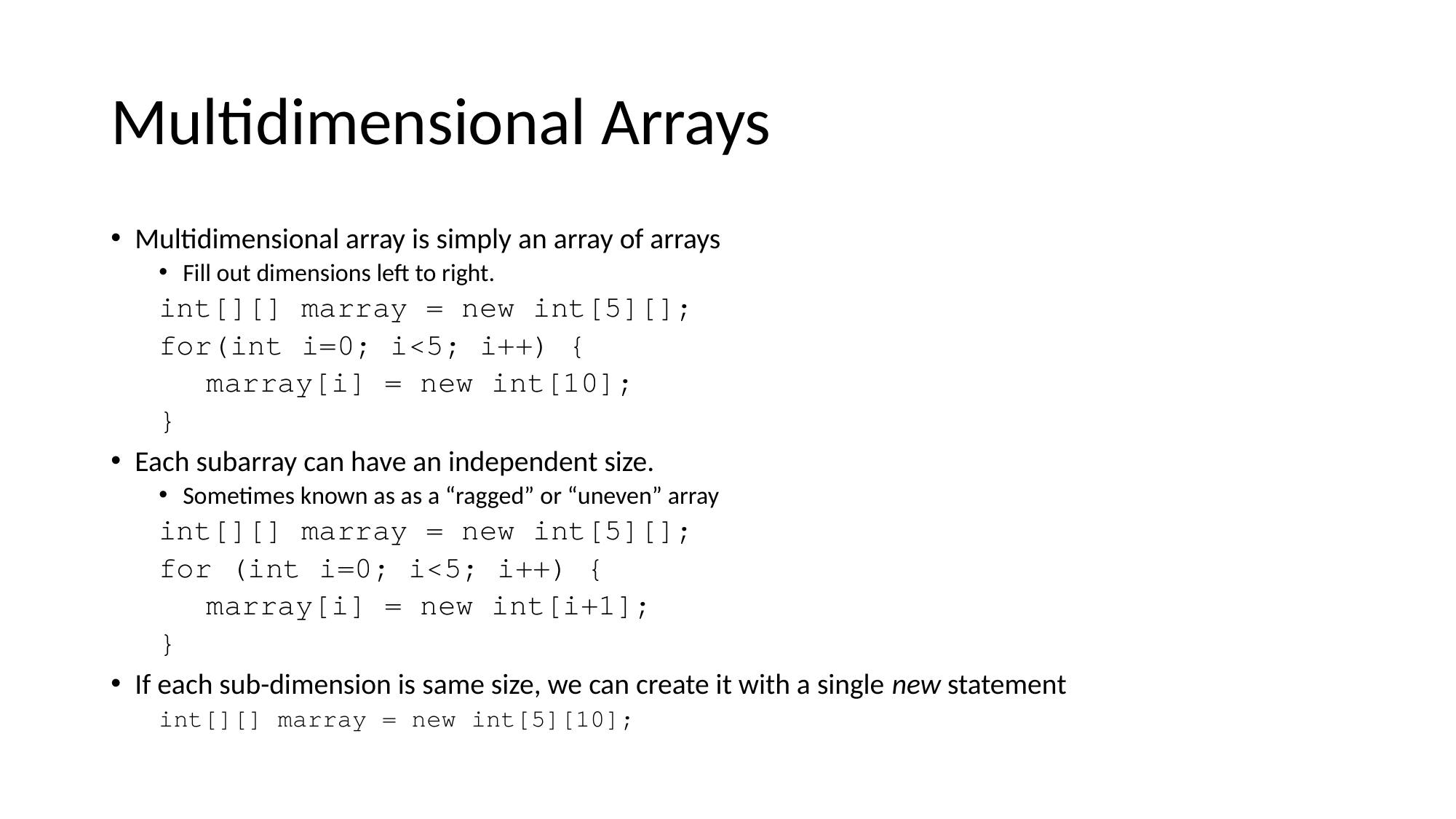

# Multidimensional Arrays
Multidimensional array is simply an array of arrays
Fill out dimensions left to right.
int[][] marray = new int[5][];
for(int i=0; i<5; i++) {
marray[i] = new int[10];
}
Each subarray can have an independent size.
Sometimes known as as a “ragged” or “uneven” array
int[][] marray = new int[5][];
for (int i=0; i<5; i++) {
marray[i] = new int[i+1];
}
If each sub-dimension is same size, we can create it with a single new statement
int[][] marray = new int[5][10];